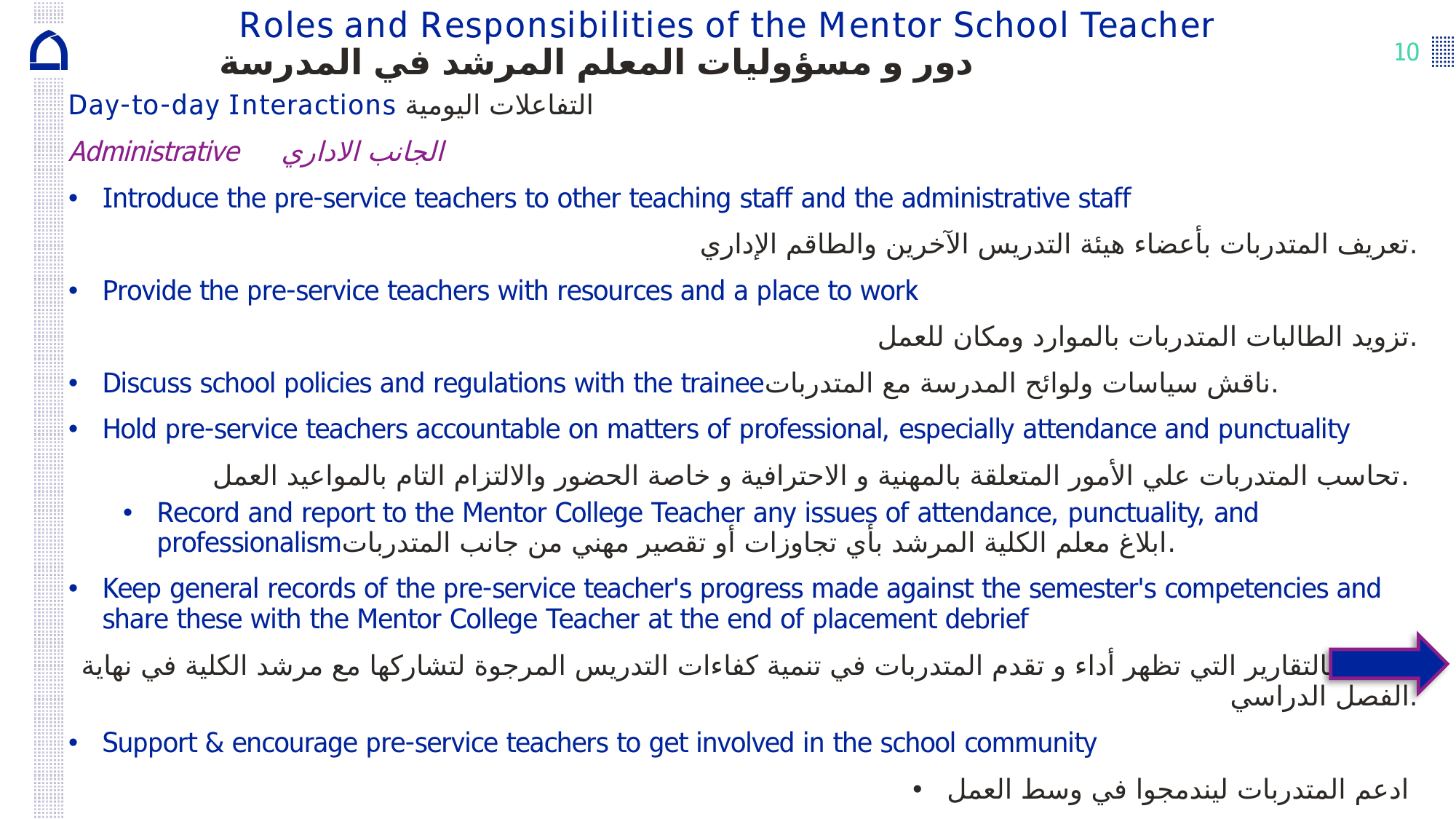

# Roles and Responsibilities of the Mentor School Teacher دور و مسؤوليات المعلم المرشد في المدرسة
Day-to-day Interactions التفاعلات اليومية
Administrative     الجانب الاداري
Introduce the pre-service teachers to other teaching staff and the administrative staff
تعريف المتدربات بأعضاء هيئة التدريس الآخرين والطاقم الإداري.
Provide the pre-service teachers with resources and a place to work
تزويد الطالبات المتدربات بالموارد ومكان للعمل.
Discuss school policies and regulations with the traineeناقش سياسات ولوائح المدرسة مع المتدربات.
Hold pre-service teachers accountable on matters of professional, especially attendance and punctuality
تحاسب المتدربات علي الأمور المتعلقة بالمهنية و الاحترافية و خاصة الحضور والالتزام التام بالمواعيد العمل.
Record and report to the Mentor College Teacher any issues of attendance, punctuality, and professionalismابلاغ معلم الكلية المرشد بأي تجاوزات أو تقصير مهني من جانب المتدربات.
Keep general records of the pre-service teacher's progress made against the semester's competencies and share these with the Mentor College Teacher at the end of placement debrief
احتفظ بالتقارير التي تظهر أداء و تقدم المتدربات في تنمية كفاءات التدريس المرجوة لتشاركها مع مرشد الكلية في نهاية الفصل الدراسي.
Support & encourage pre-service teachers to get involved in the school community
ادعم المتدربات ليندمجوا في وسط العمل